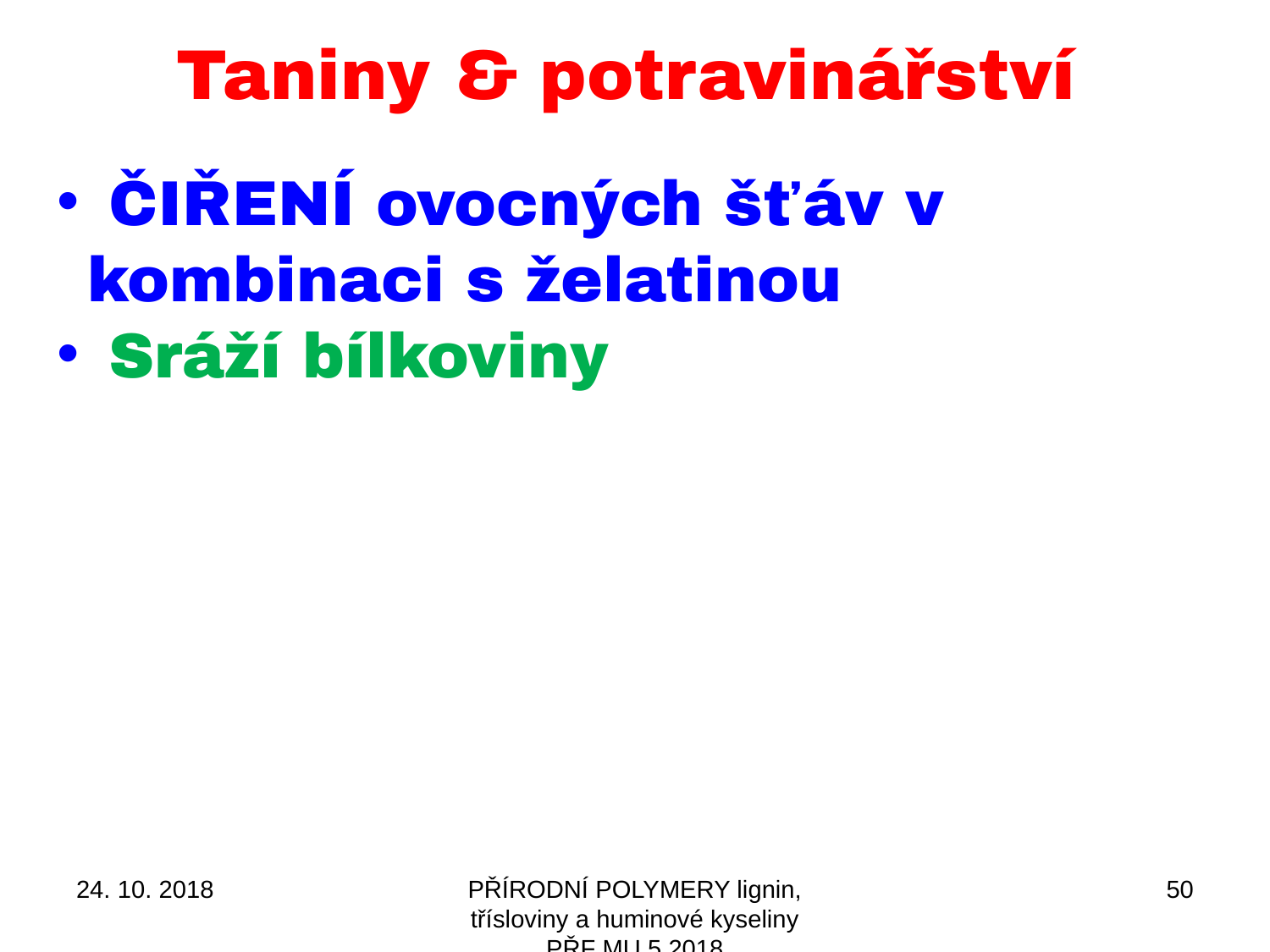

# Taniny & potravinářství
 ČIŘENÍ ovocných šťáv v kombinaci s želatinou
 Sráží bílkoviny

24. 10. 2018
PŘÍRODNÍ POLYMERY lignin, třísloviny a huminové kyseliny PŘF MU 5 2018
50